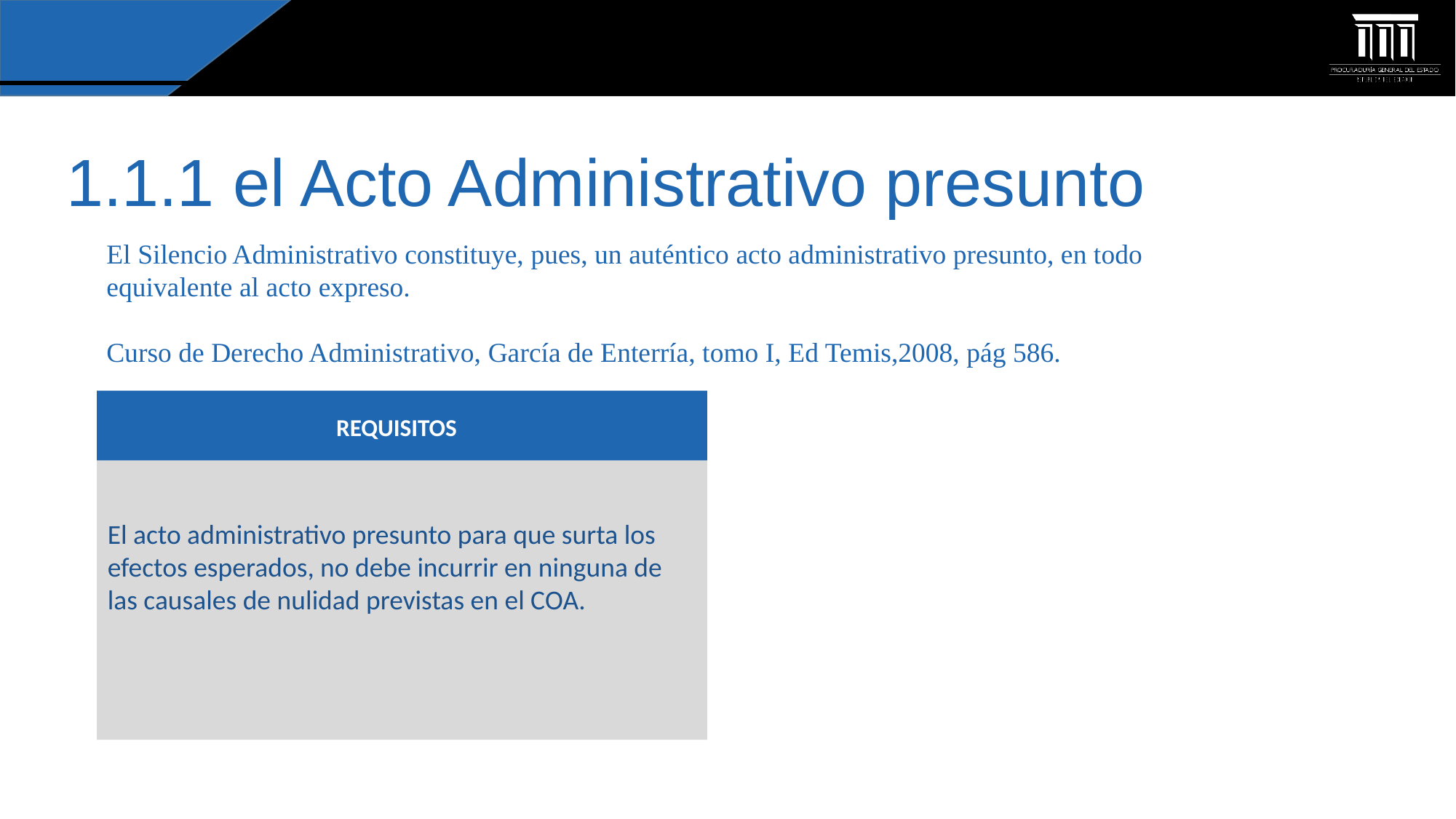

1.1.1 el Acto Administrativo presunto
El Silencio Administrativo constituye, pues, un auténtico acto administrativo presunto, en todo equivalente al acto expreso.

Curso de Derecho Administrativo, García de Enterría, tomo I, Ed Temis,2008, pág 586.

REQUISITOS
El acto administrativo presunto para que surta los efectos esperados, no debe incurrir en ninguna de las causales de nulidad previstas en el COA.